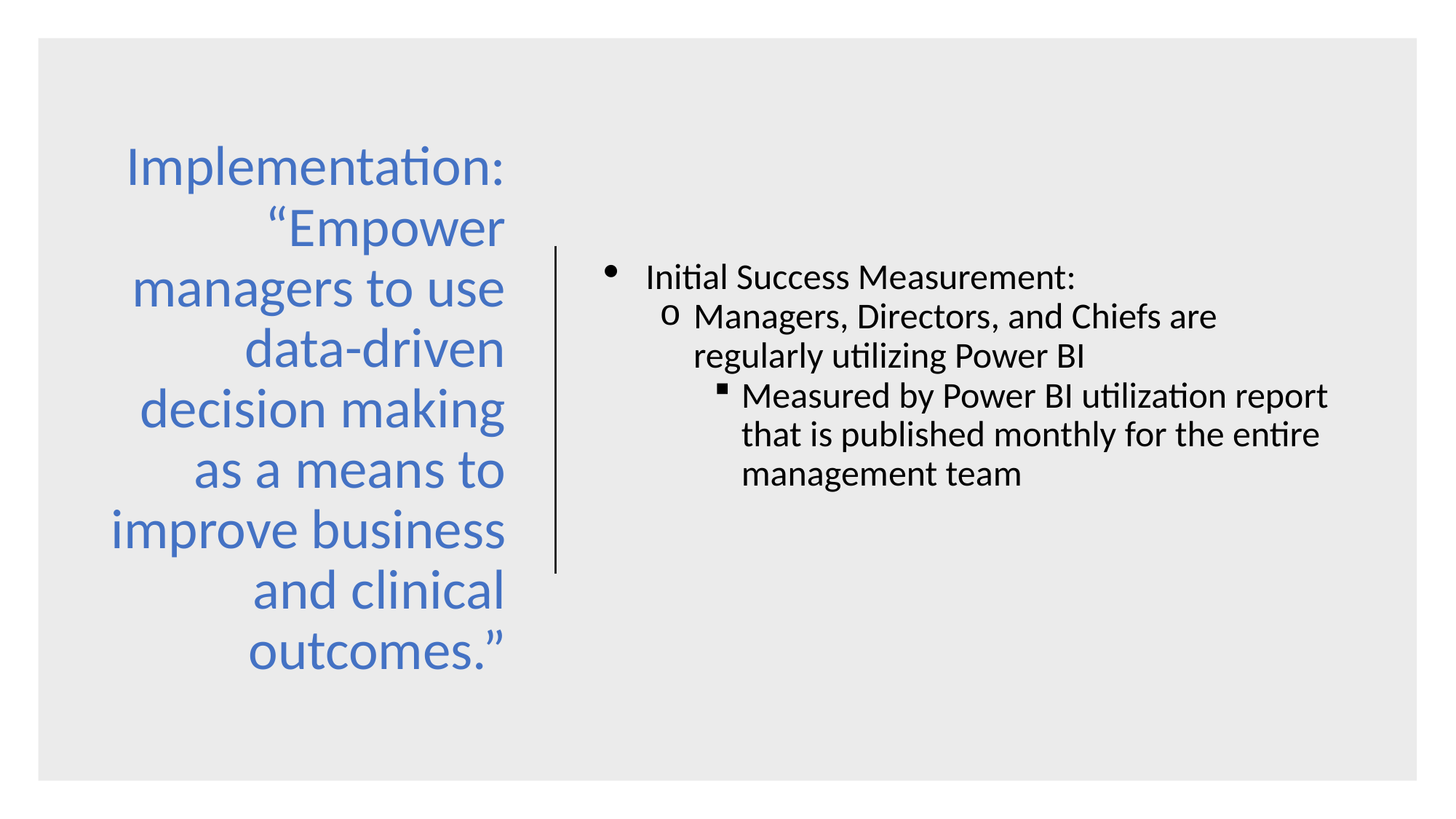

# Implementation: “Empower managers to use data-driven decision making as a means to improve business and clinical outcomes.”
Initial Success Measurement:
Managers, Directors, and Chiefs are regularly utilizing Power BI
Measured by Power BI utilization report that is published monthly for the entire management team